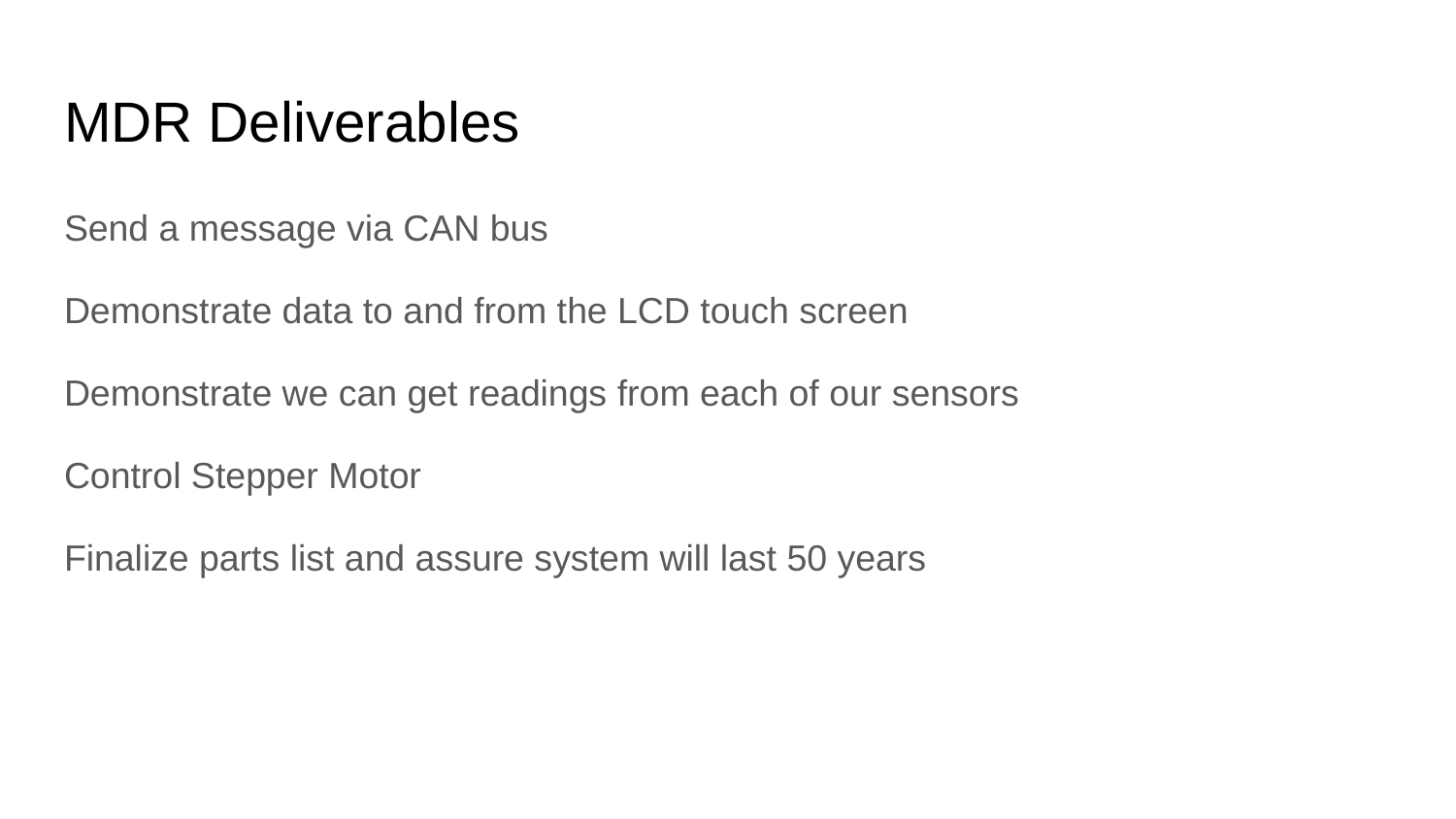

# MDR Deliverables
Send a message via CAN bus
Demonstrate data to and from the LCD touch screen
Demonstrate we can get readings from each of our sensors
Control Stepper Motor
Finalize parts list and assure system will last 50 years